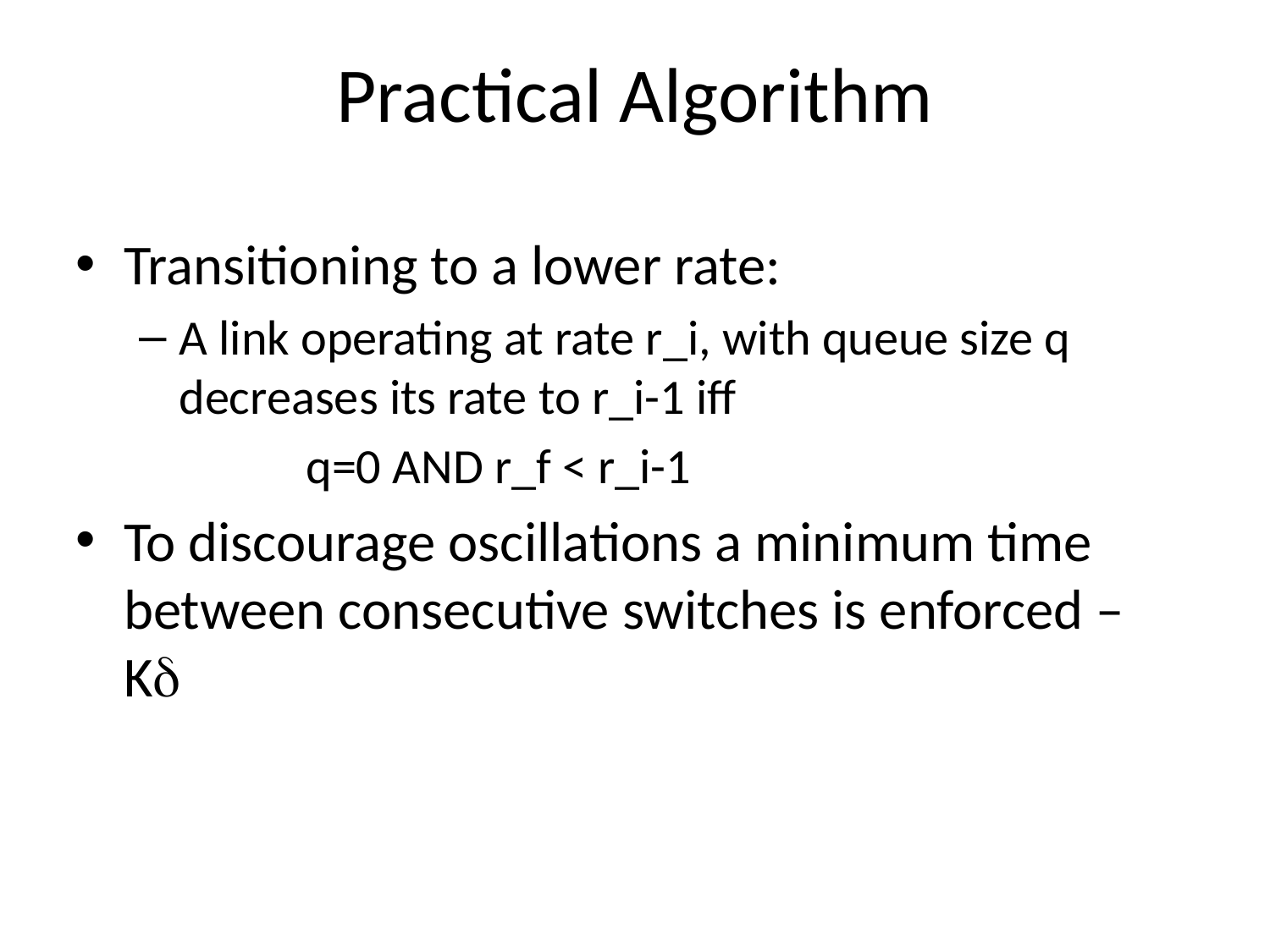

# Practical Algorithm
Transitioning to a lower rate:
A link operating at rate r_i, with queue size q decreases its rate to r_i-1 iff
		q=0 AND r_f < r_i-1
To discourage oscillations a minimum time between consecutive switches is enforced – Kδ